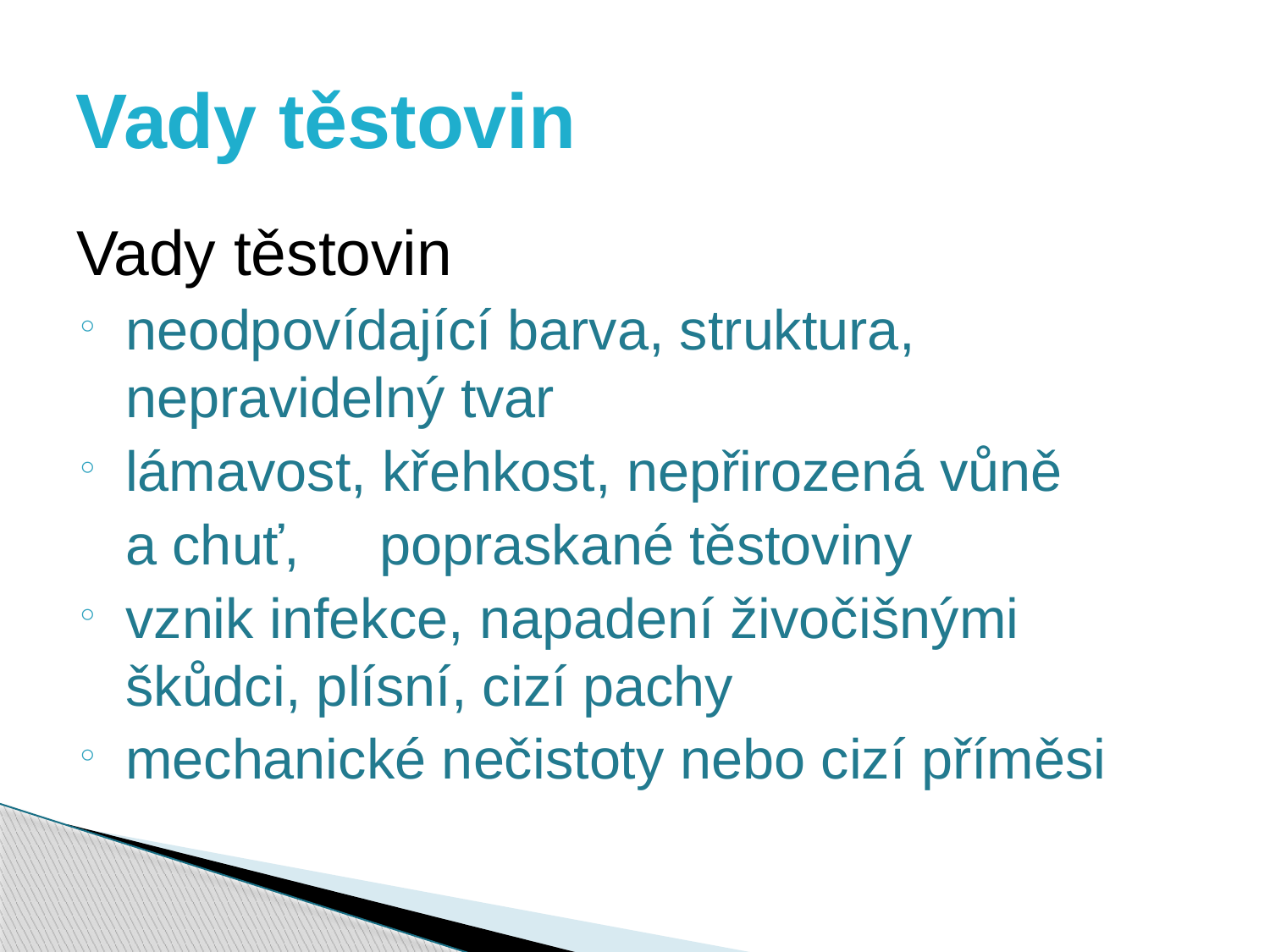

# Vady těstovin
Vady těstovin
neodpovídající barva, struktura, nepravidelný tvar
lámavost, křehkost, nepřirozená vůně
	a chuť, 	popraskané těstoviny
vznik infekce, napadení živočišnými škůdci, plísní, cizí pachy
mechanické nečistoty nebo cizí příměsi